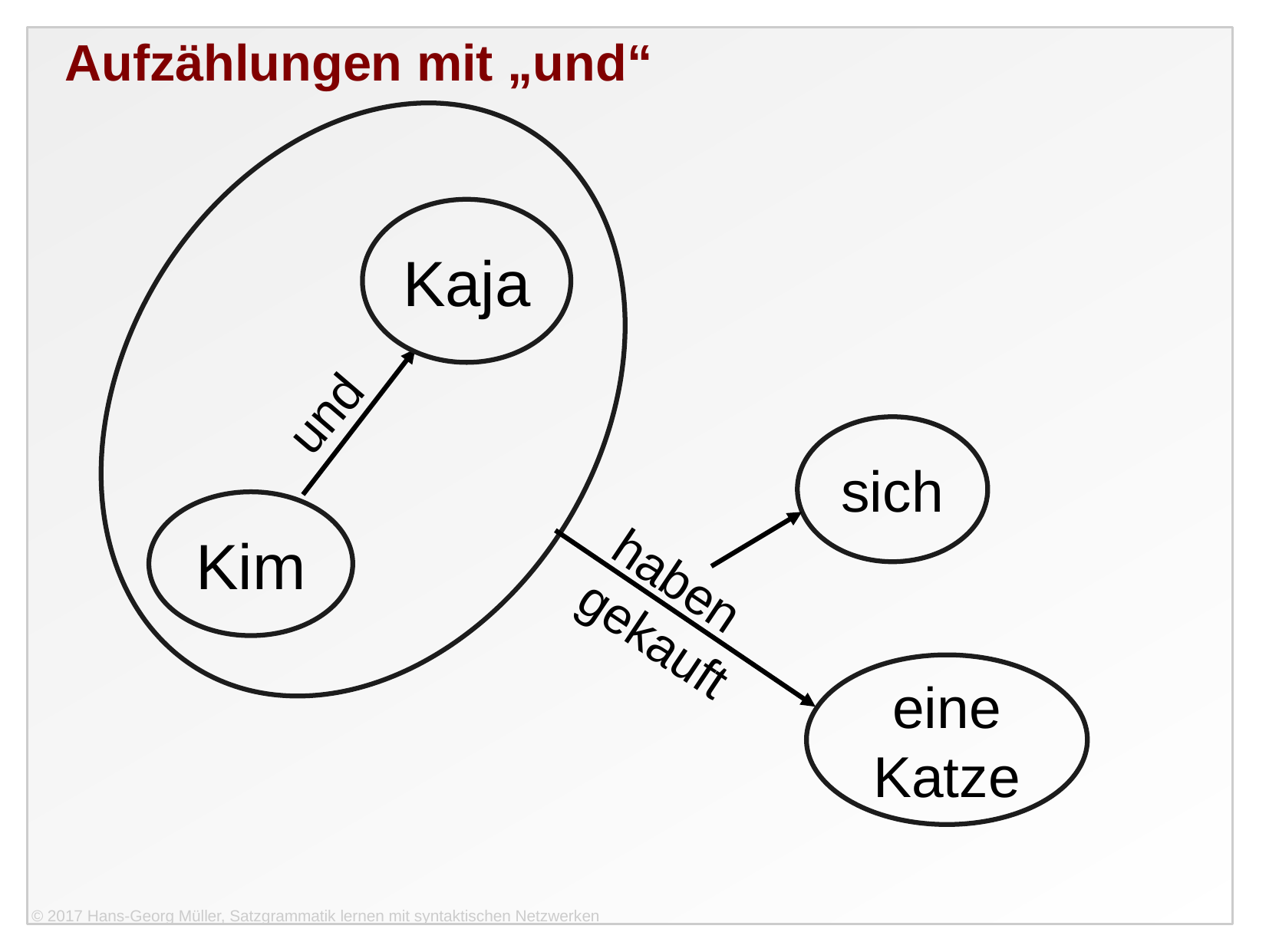

Aufzählungen mit „und“

Kaja

und
sich
Kim

haben
gekauft
eine
Katze